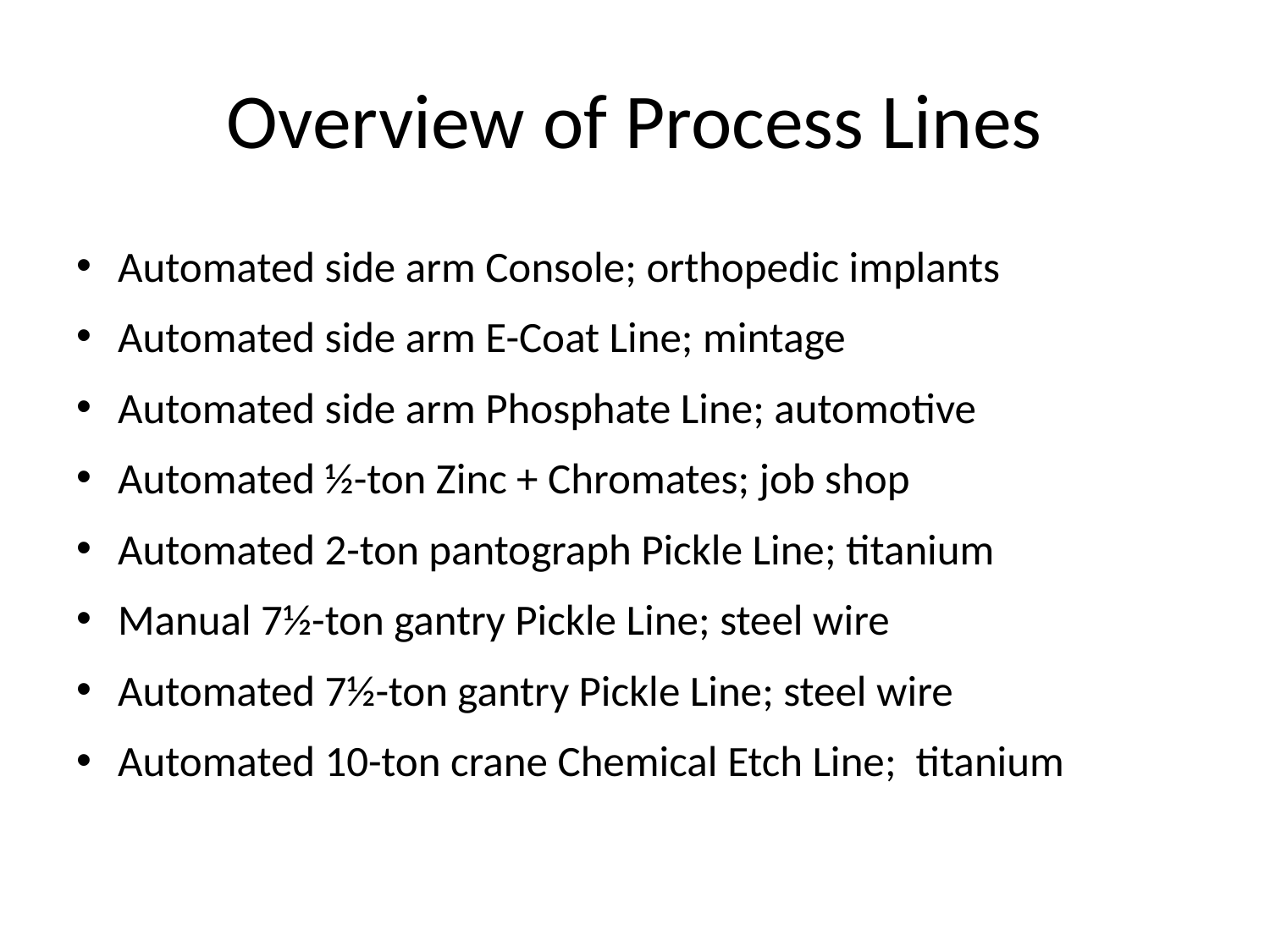

# Overview of Process Lines
Automated side arm Console; orthopedic implants
Automated side arm E-Coat Line; mintage
Automated side arm Phosphate Line; automotive
Automated ½-ton Zinc + Chromates; job shop
Automated 2-ton pantograph Pickle Line; titanium
Manual 7½-ton gantry Pickle Line; steel wire
Automated 7½-ton gantry Pickle Line; steel wire
Automated 10-ton crane Chemical Etch Line;  titanium